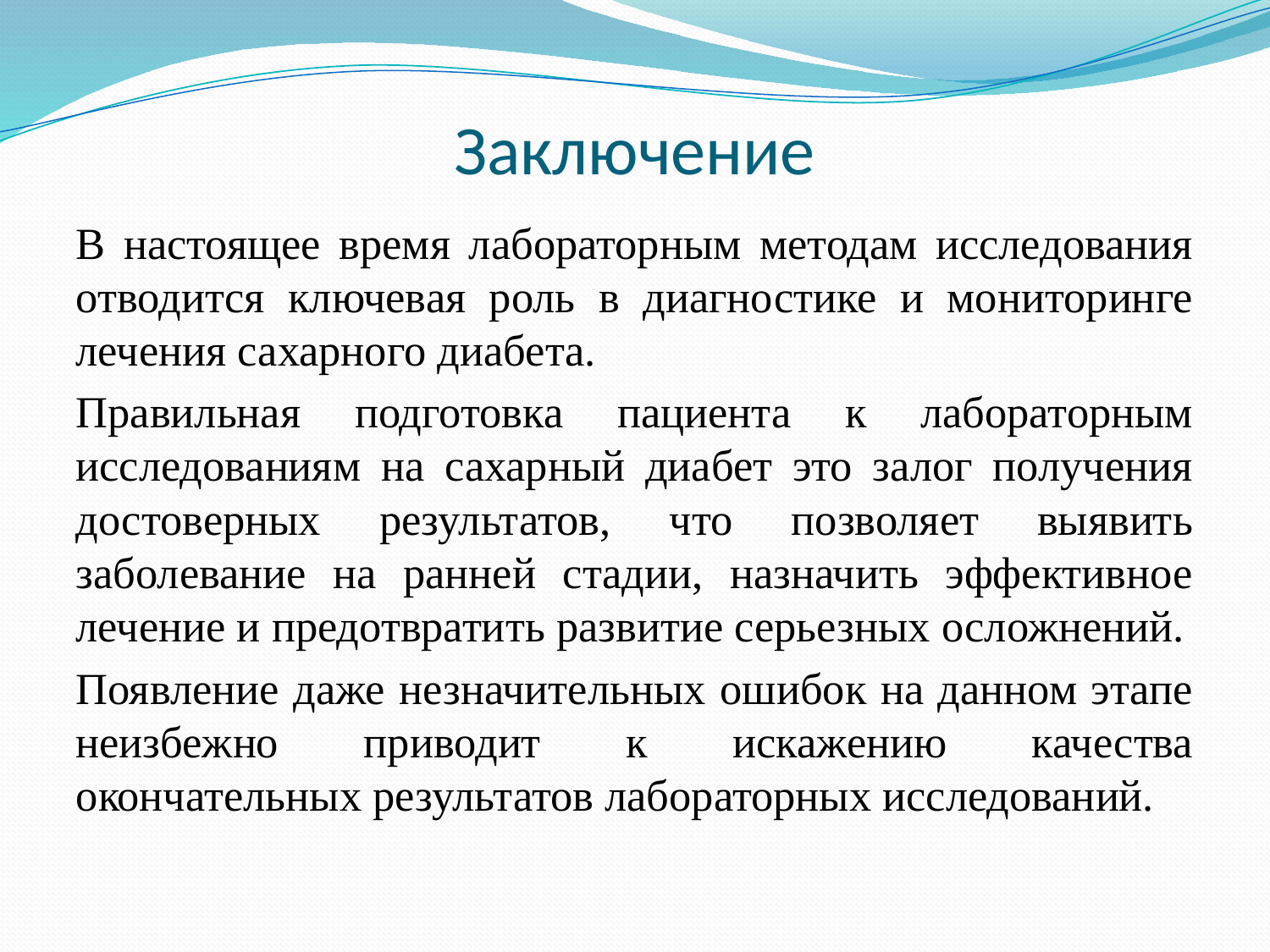

# Заключение
В настоящее время лабораторным методам исследования отводится ключевая роль в диагностике и мониторинге лечения сахарного диабета.
Правильная подготовка пациента к лабораторным исследованиям на сахарный диабет это залог получения достоверных результатов, что позволяет выявить заболевание на ранней стадии, назначить эффективное лечение и предотвратить развитие серьезных осложнений.
Появление даже незначительных ошибок на данном этапе неизбежно приводит к искажению качества окончательных результатов лабораторных исследований.